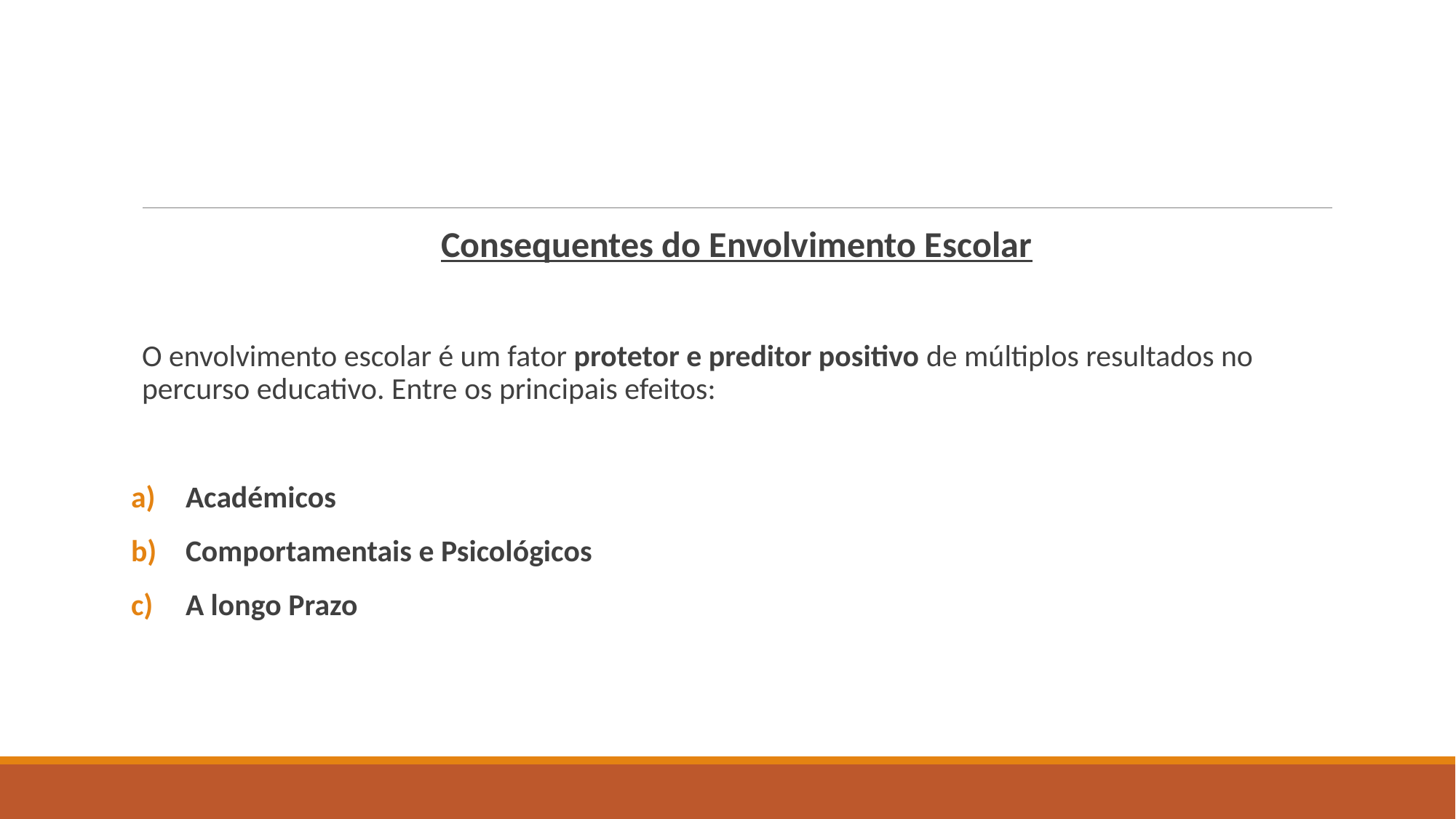

#
Consequentes do Envolvimento Escolar

O envolvimento escolar é um fator protetor e preditor positivo de múltiplos resultados no percurso educativo. Entre os principais efeitos:

Académicos
Comportamentais e Psicológicos
A longo Prazo